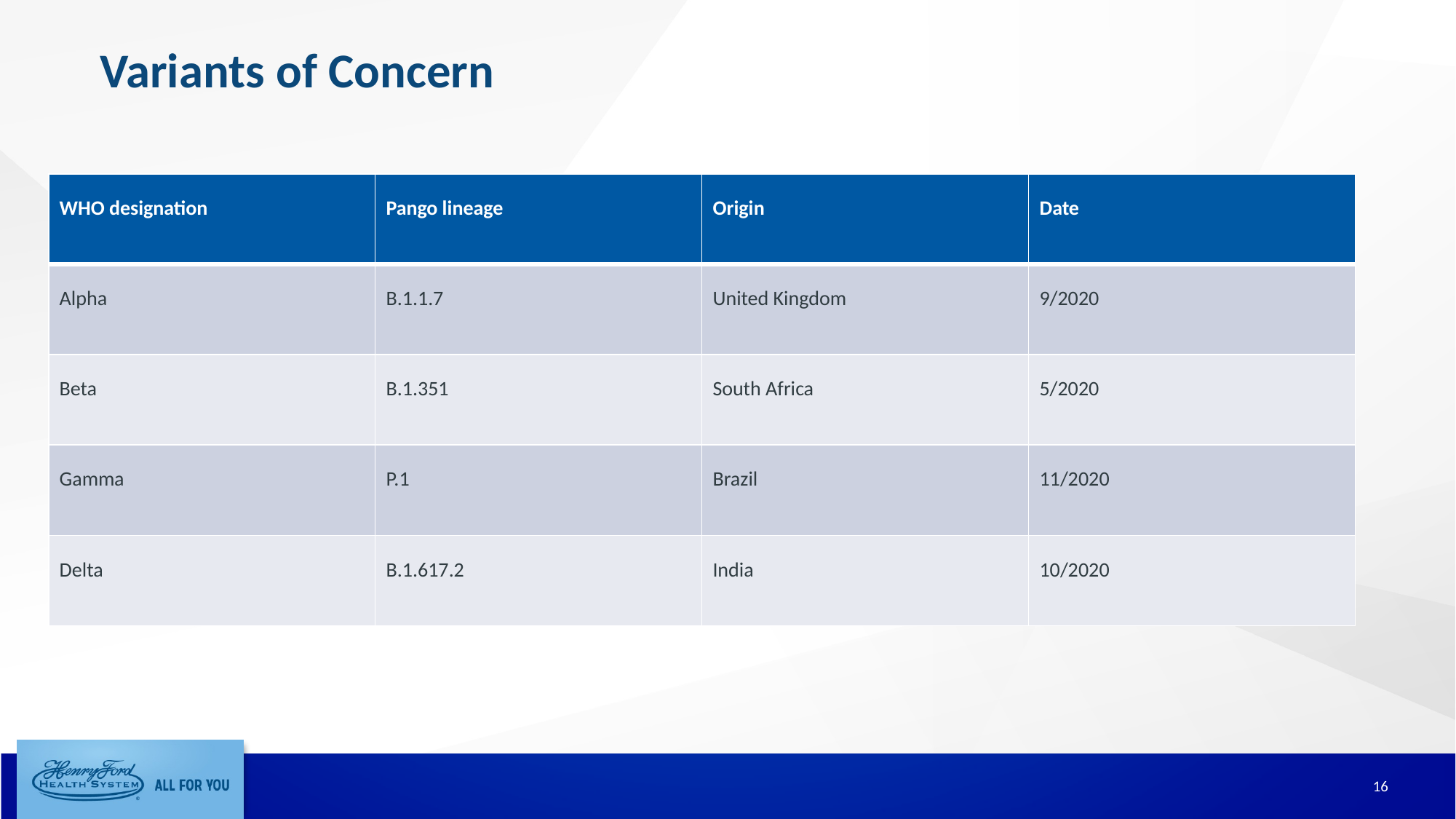

# Variants of Concern
| WHO designation | Pango lineage | Origin | Date |
| --- | --- | --- | --- |
| Alpha | B.1.1.7 | United Kingdom | 9/2020 |
| Beta | B.1.351 | South Africa | 5/2020 |
| Gamma | P.1 | Brazil | 11/2020 |
| Delta | B.1.617.2 | India | 10/2020 |